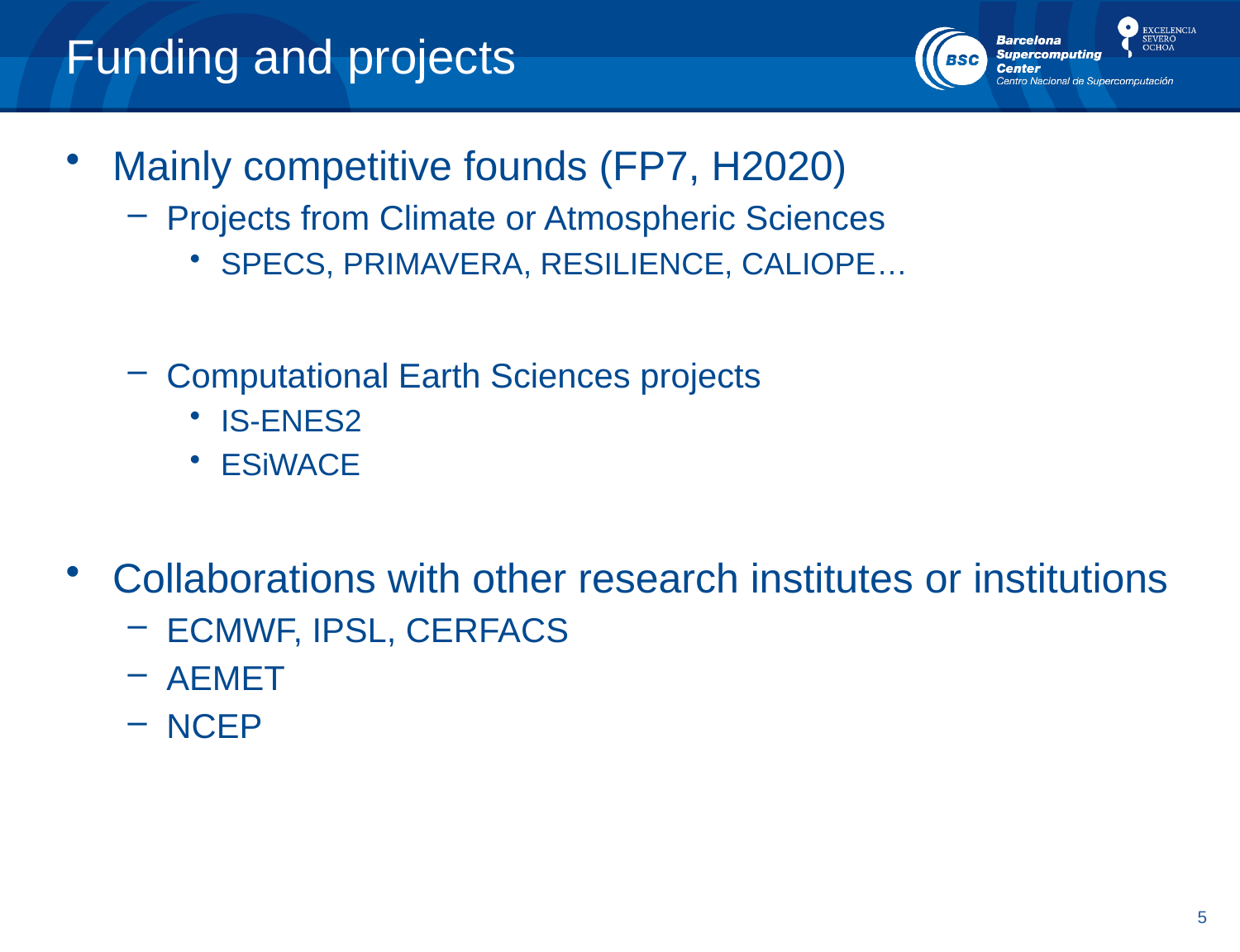

# Funding and projects
Mainly competitive founds (FP7, H2020)
Projects from Climate or Atmospheric Sciences
SPECS, PRIMAVERA, RESILIENCE, CALIOPE…

Computational Earth Sciences projects
IS-ENES2
ESiWACE

Collaborations with other research institutes or institutions
ECMWF, IPSL, CERFACS
AEMET
NCEP